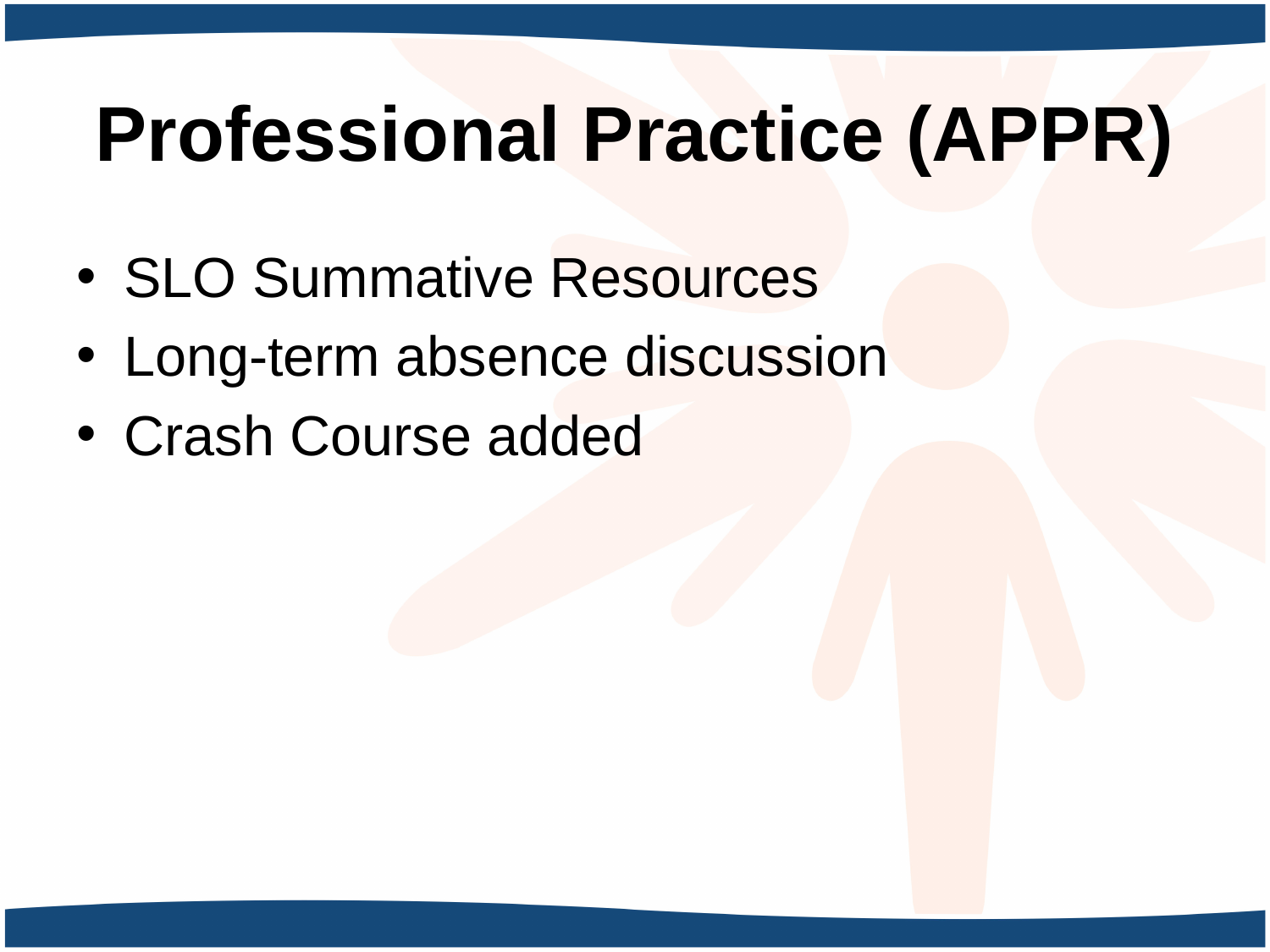

# Professional Practice (APPR)
SLO Summative Resources
Long-term absence discussion
Crash Course added